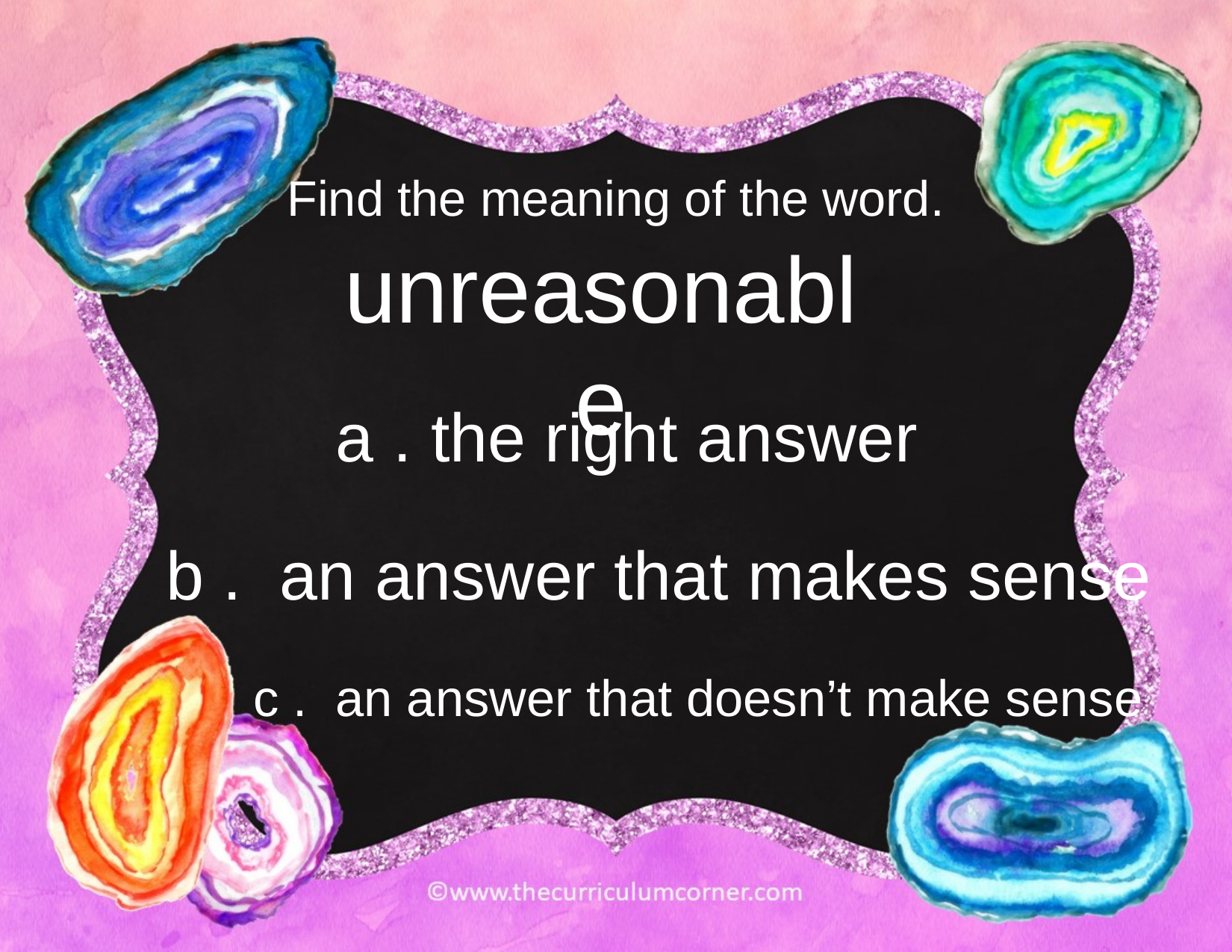

Find the meaning of the word.
unreasonable
a . the right answer
b .  an answer that makes sense
c .  an answer that doesn’t make sense